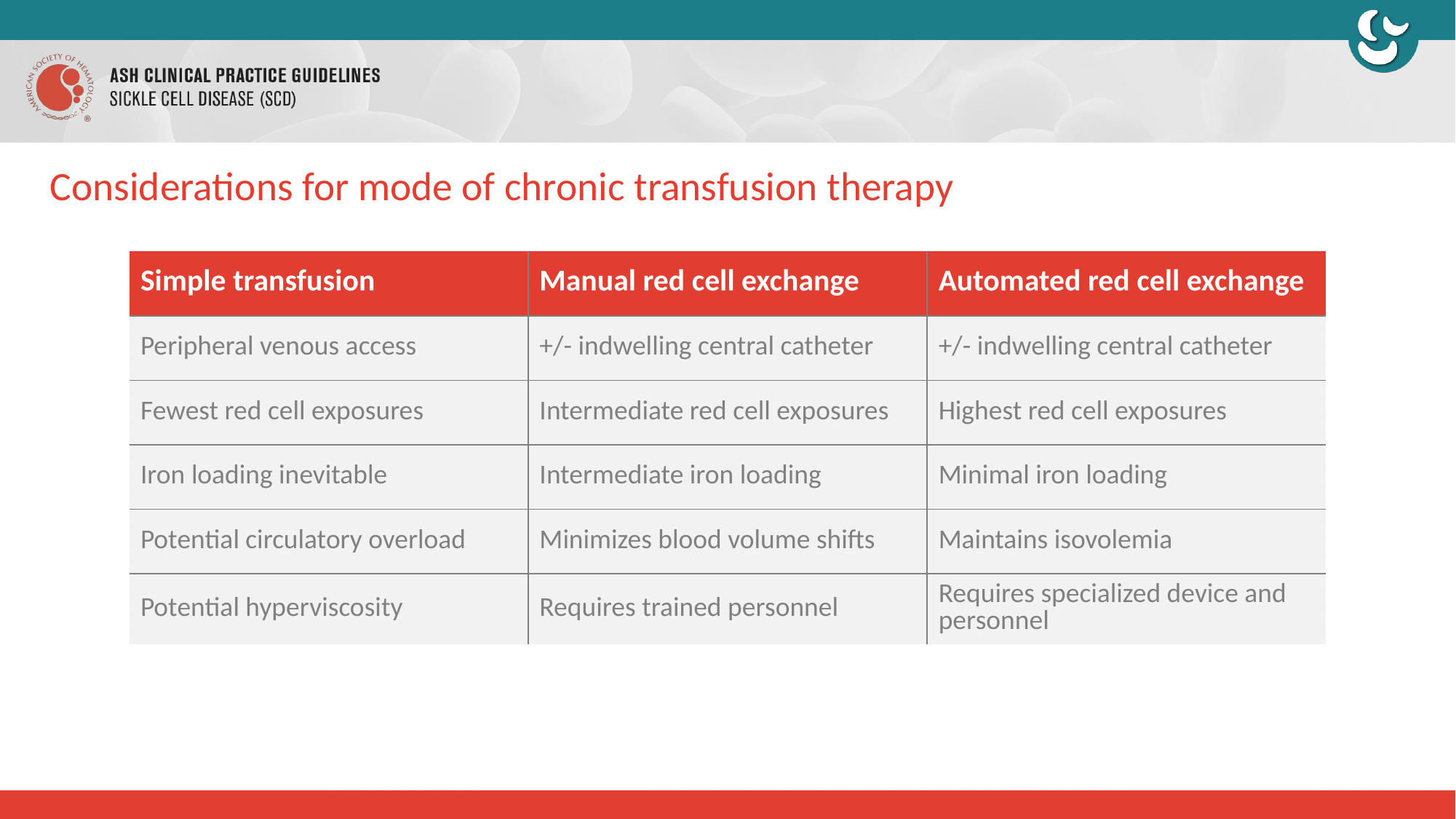

# Considerations for mode of chronic transfusion therapy
| Simple transfusion | Manual red cell exchange | Automated red cell exchange |
| --- | --- | --- |
| Peripheral venous access | +/- indwelling central catheter | +/- indwelling central catheter |
| Fewest red cell exposures | Intermediate red cell exposures | Highest red cell exposures |
| Iron loading inevitable | Intermediate iron loading | Minimal iron loading |
| Potential circulatory overload | Minimizes blood volume shifts | Maintains isovolemia |
| Potential hyperviscosity | Requires trained personnel | Requires specialized device and personnel |